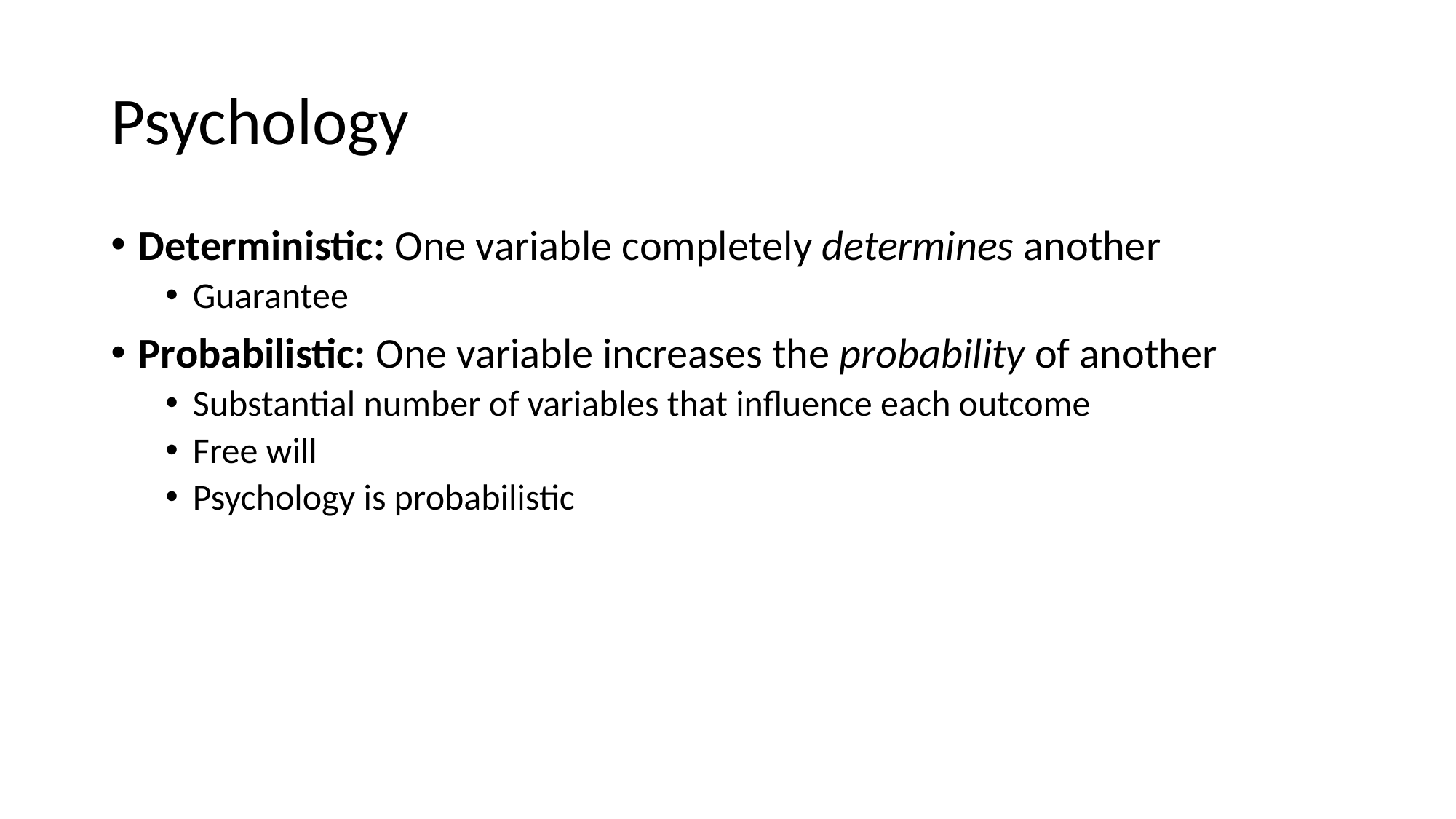

# Psychology
Deterministic: One variable completely determines another
Guarantee
Probabilistic: One variable increases the probability of another
Substantial number of variables that influence each outcome
Free will
Psychology is probabilistic